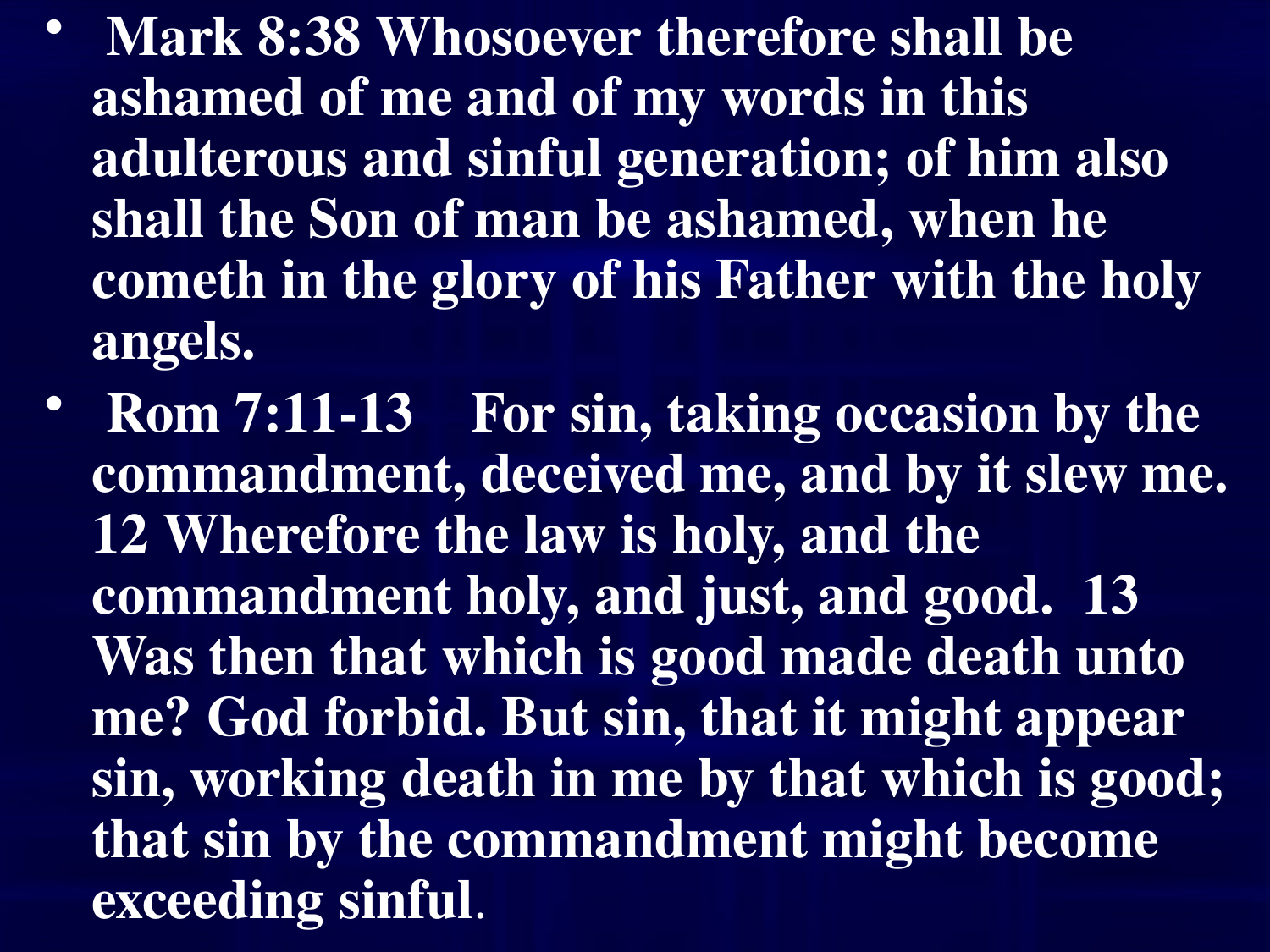

Mark 8:38 Whosoever therefore shall be ashamed of me and of my words in this adulterous and sinful generation; of him also shall the Son of man be ashamed, when he cometh in the glory of his Father with the holy angels.
 Rom 7:11-13    For sin, taking occasion by the commandment, deceived me, and by it slew me.  12 Wherefore the law is holy, and the commandment holy, and just, and good.  13 Was then that which is good made death unto me? God forbid. But sin, that it might appear sin, working death in me by that which is good; that sin by the commandment might become exceeding sinful.